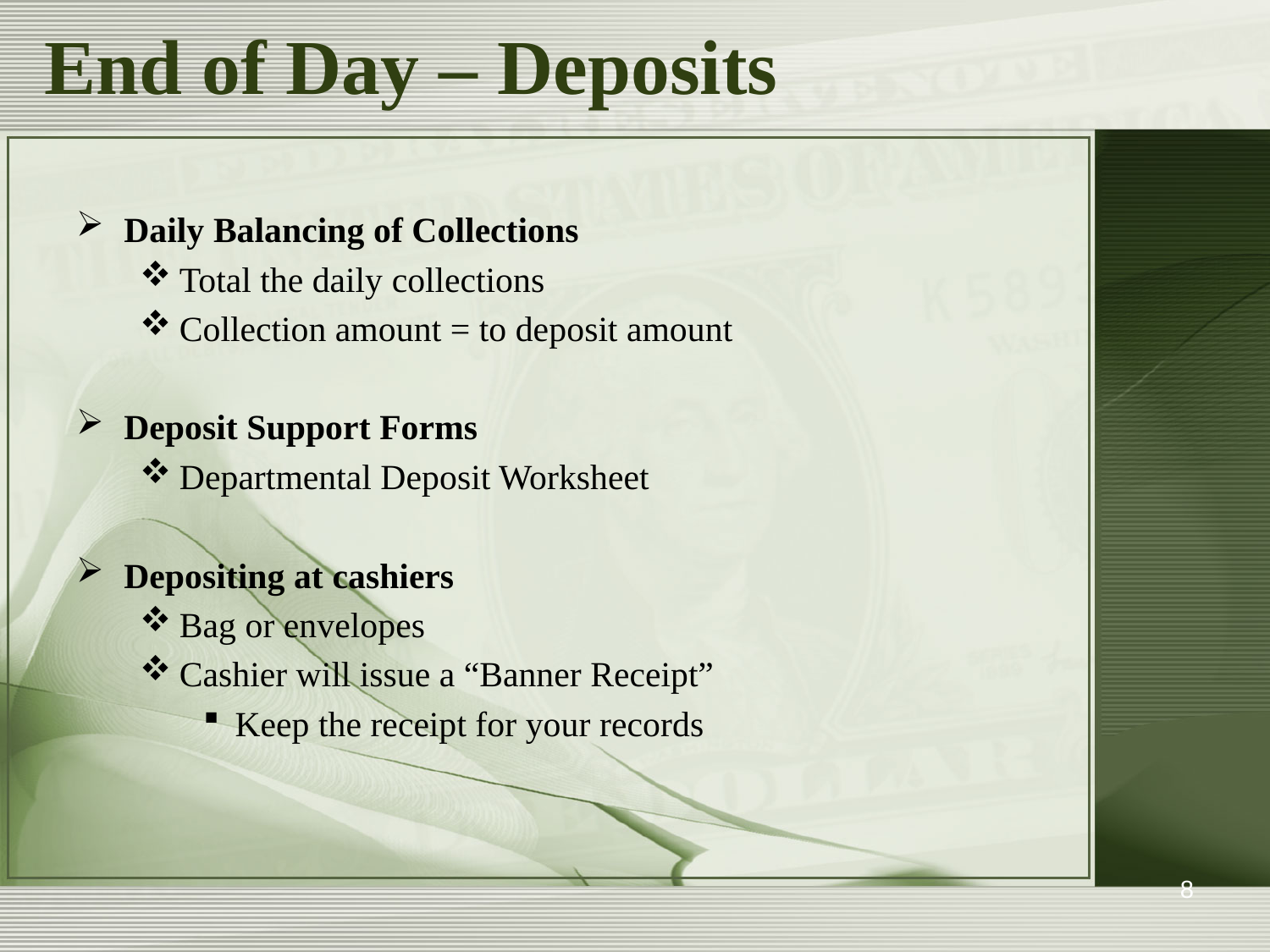

# End of Day – Deposits
Daily Balancing of Collections
Total the daily collections
Collection amount = to deposit amount

Deposit Support Forms
Departmental Deposit Worksheet

Depositing at cashiers
Bag or envelopes
Cashier will issue a “Banner Receipt”
Keep the receipt for your records

8